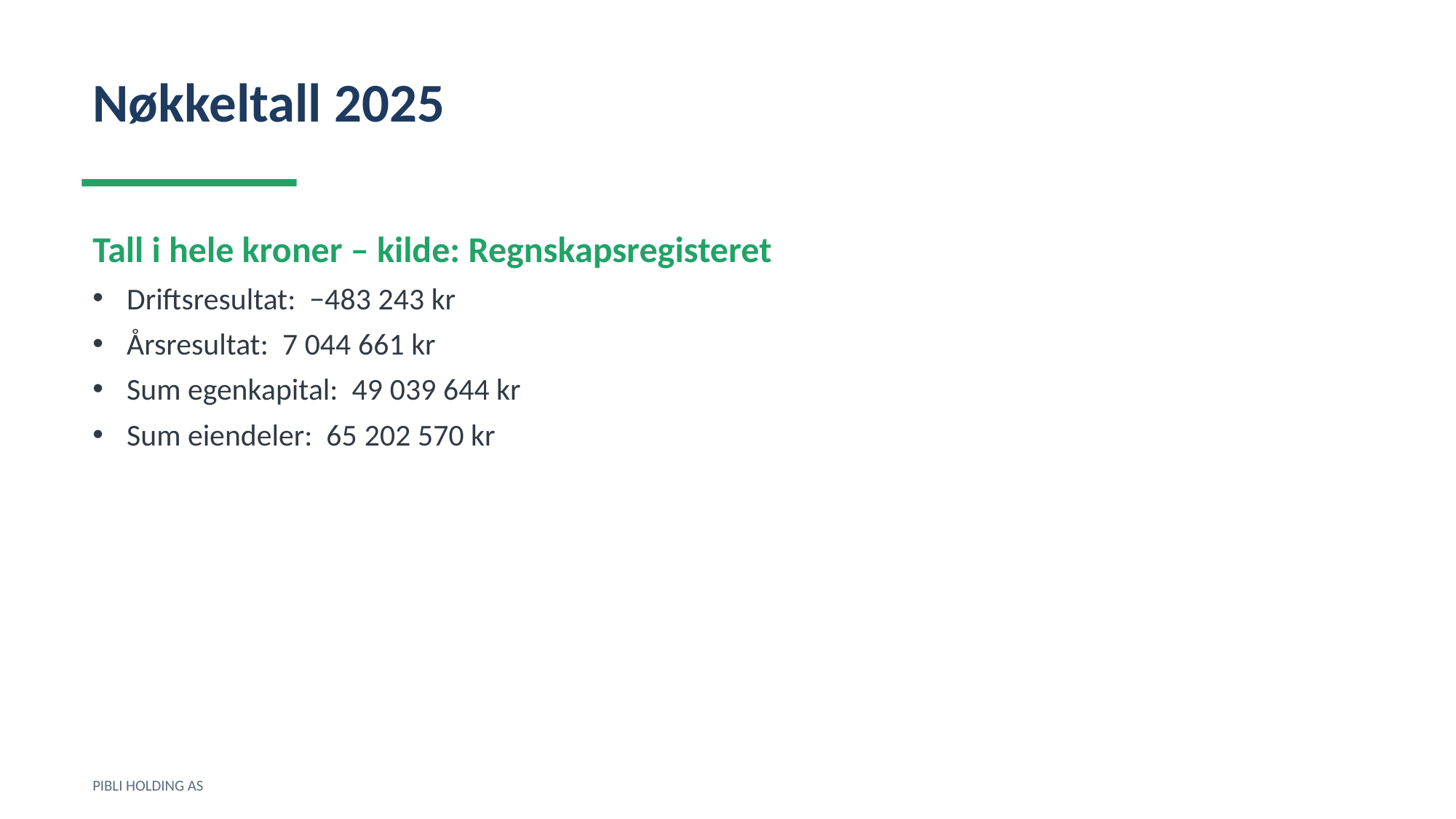

Nøkkeltall 2025

Tall i hele kroner – kilde: Regnskapsregisteret
Driftsresultat:  −483 243 kr
Årsresultat:  7 044 661 kr
Sum egenkapital:  49 039 644 kr
Sum eiendeler:  65 202 570 kr
PIBLI HOLDING AS